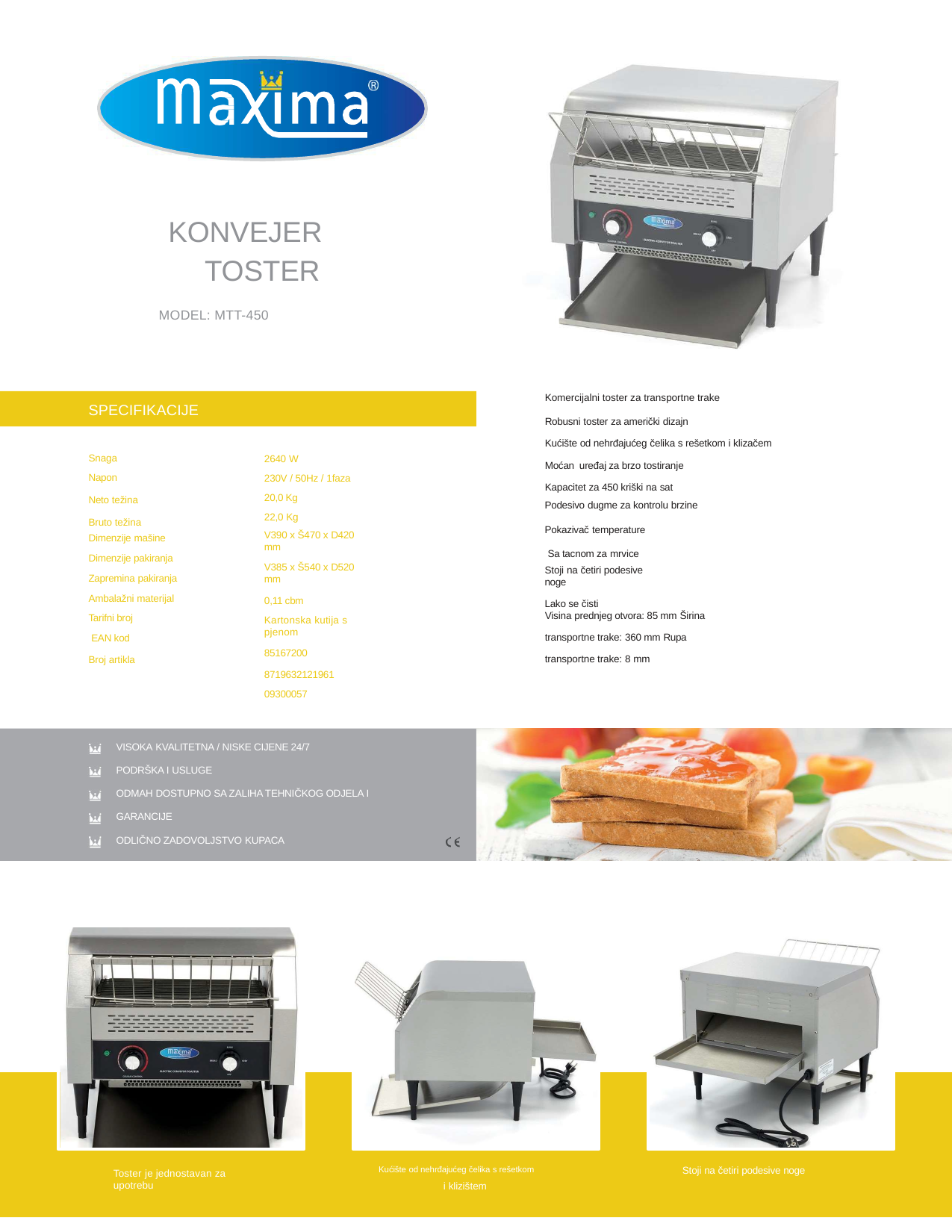

KONVEJER  TOSTER
MODEL: MTT-450

Komercijalni toster za transportne trake

Robusni toster za američki dizajn
Kućište od nehrđajućeg čelika s rešetkom i klizačem
Moćan  uređaj za brzo tostiranje
Kapacitet za 450 kriški na sat

SPECIFIKACIJE
Snaga
Napon
Neto težina
Bruto težina
Dimenzije mašine
Dimenzije pakiranja
Zapremina pakiranja
Ambalažni materijal
Tarifni broj
 EAN kod
Broj artikla
2640 W
230V / 50Hz / 1faza  20,0 Kg
22,0 Kg
V390 x Š470 x D420 mm
V385 x Š540 x D520 mm
0,11 cbm
Kartonska kutija s pjenom
85167200
8719632121961
09300057
Podesivo dugme za kontrolu brzine
Pokazivač temperature  Sa tacnom za mrvice
Stoji na četiri podesive noge
Lako se čisti
Visina prednjeg otvora: 85 mm Širina
transportne trake: 360 mm Rupa  transportne trake: 8 mm

VISOKA KVALITETNA / NISKE CIJENE 24/7
PODRŠKA I USLUGE
ODMAH DOSTUPNO SA ZALIHA TEHNIČKOG ODJELA I  GARANCIJE

ODLIČNO ZADOVOLJSTVO KUPACA

Stoji na četiri podesive noge
Kućište od nehrđajućeg čelika s rešetkom
i klizištem
Toster je jednostavan za upotrebu